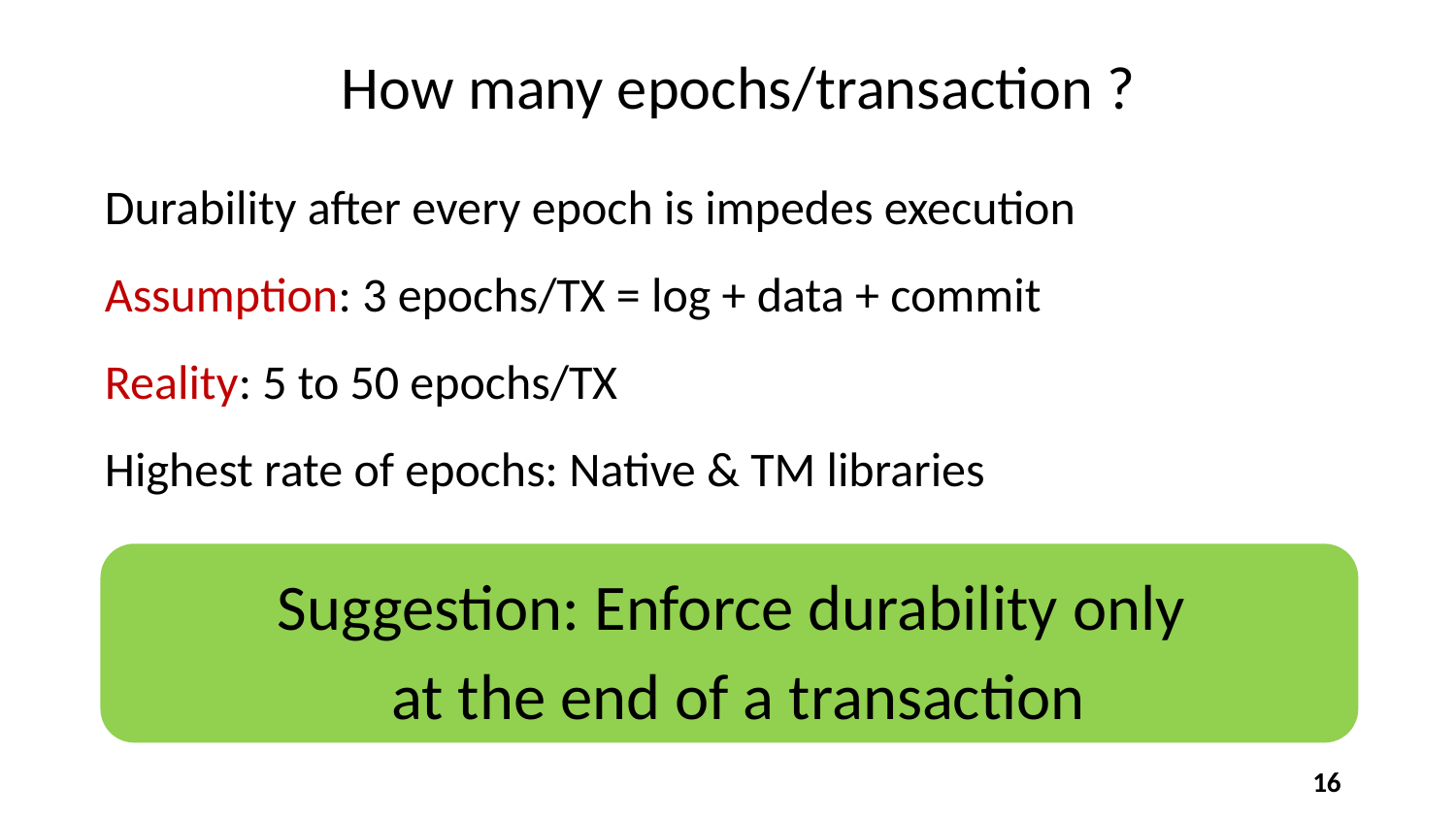

# How many epochs/transaction ?
Durability after every epoch is impedes execution
Assumption: 3 epochs/TX = log + data + commit
Reality: 5 to 50 epochs/TX
Highest rate of epochs: Native & TM libraries

Suggestion: Enforce durability only
at the end of a transaction

16